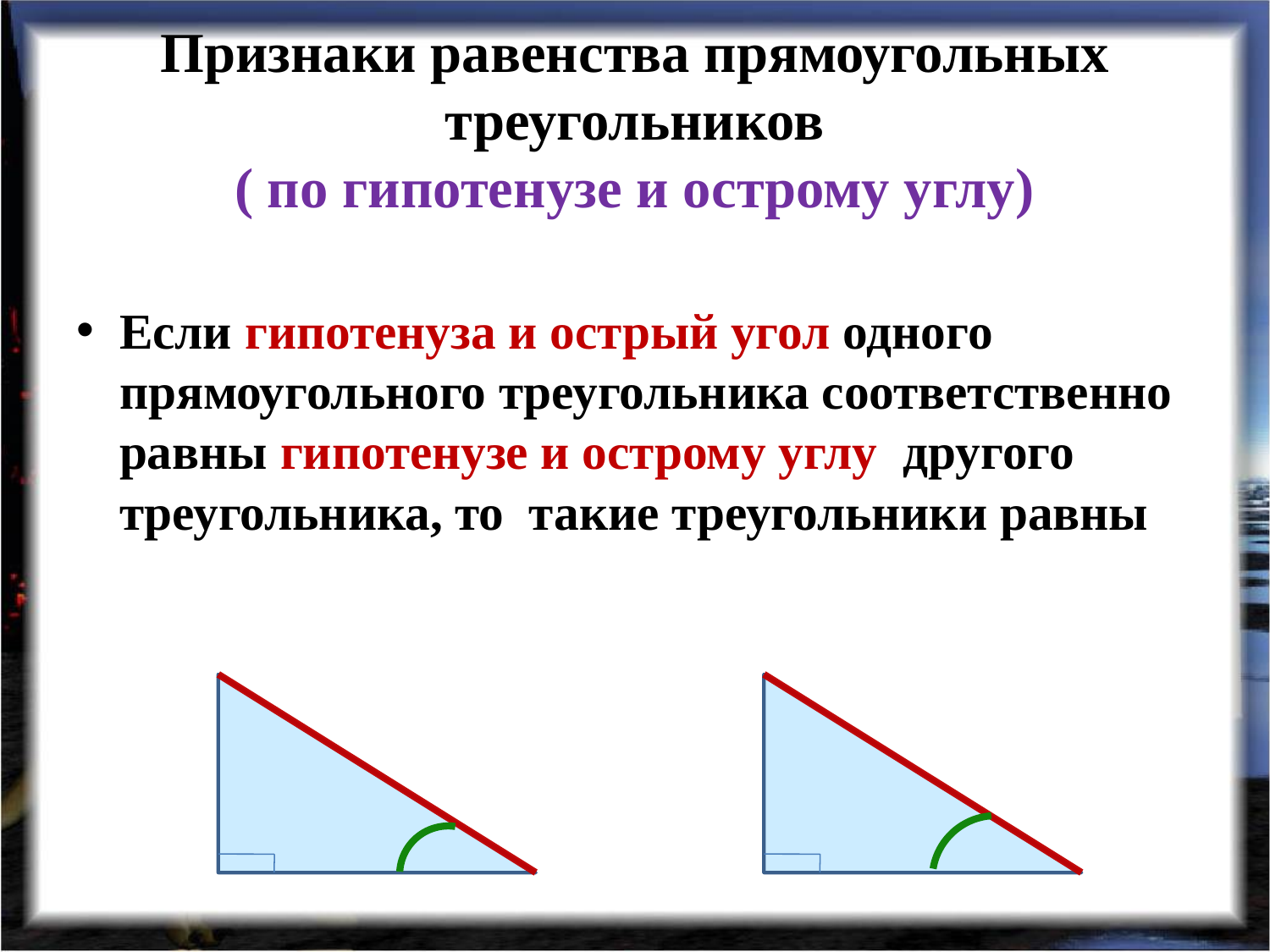

# Признаки равенства прямоугольных треугольников ( по гипотенузе и острому углу)

Если гипотенуза и острый угол одного прямоугольного треугольника соответственно равны гипотенузе и острому углу  другого треугольника, то  такие треугольники равны